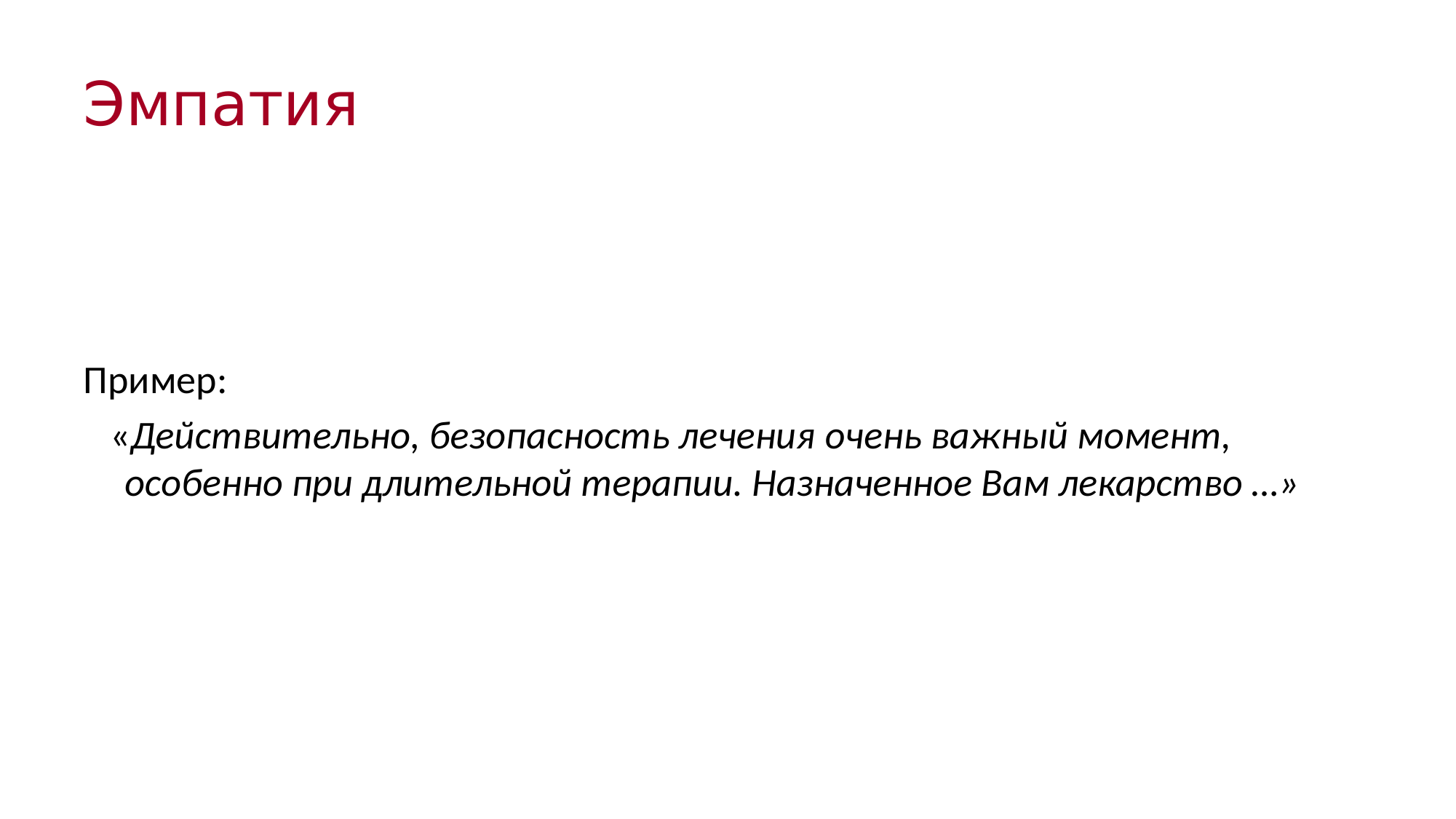

Эмпатия
Пример:
   «Действительно, безопасность лечения очень важный момент, особенно при длительной терапии. Назначенное Вам лекарство …»